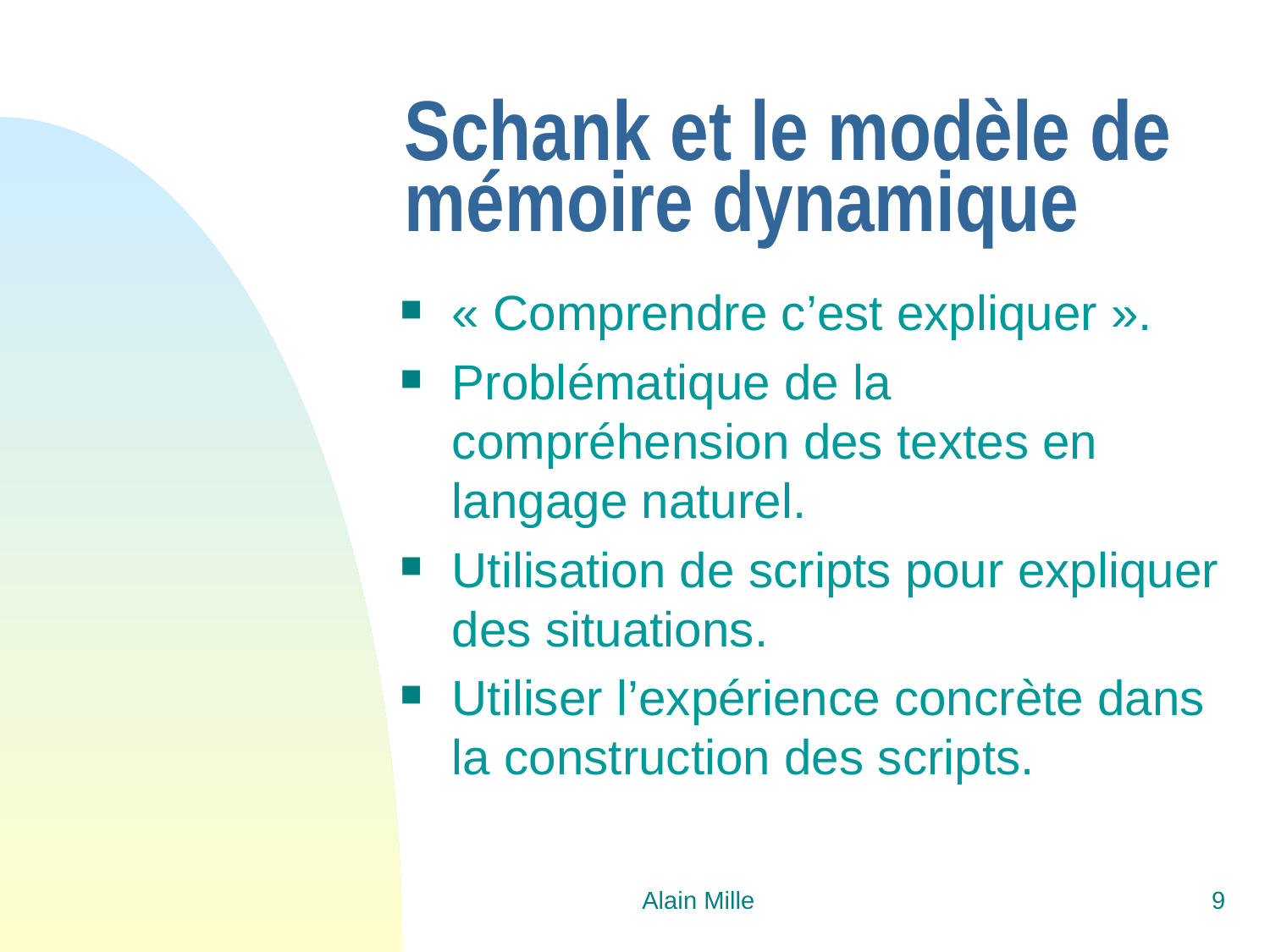

# Schank et le modèle de mémoire dynamique
« Comprendre c’est expliquer ».
Problématique de la compréhension des textes en langage naturel.
Utilisation de scripts pour expliquer des situations.
Utiliser l’expérience concrète dans la construction des scripts.
Alain Mille
9